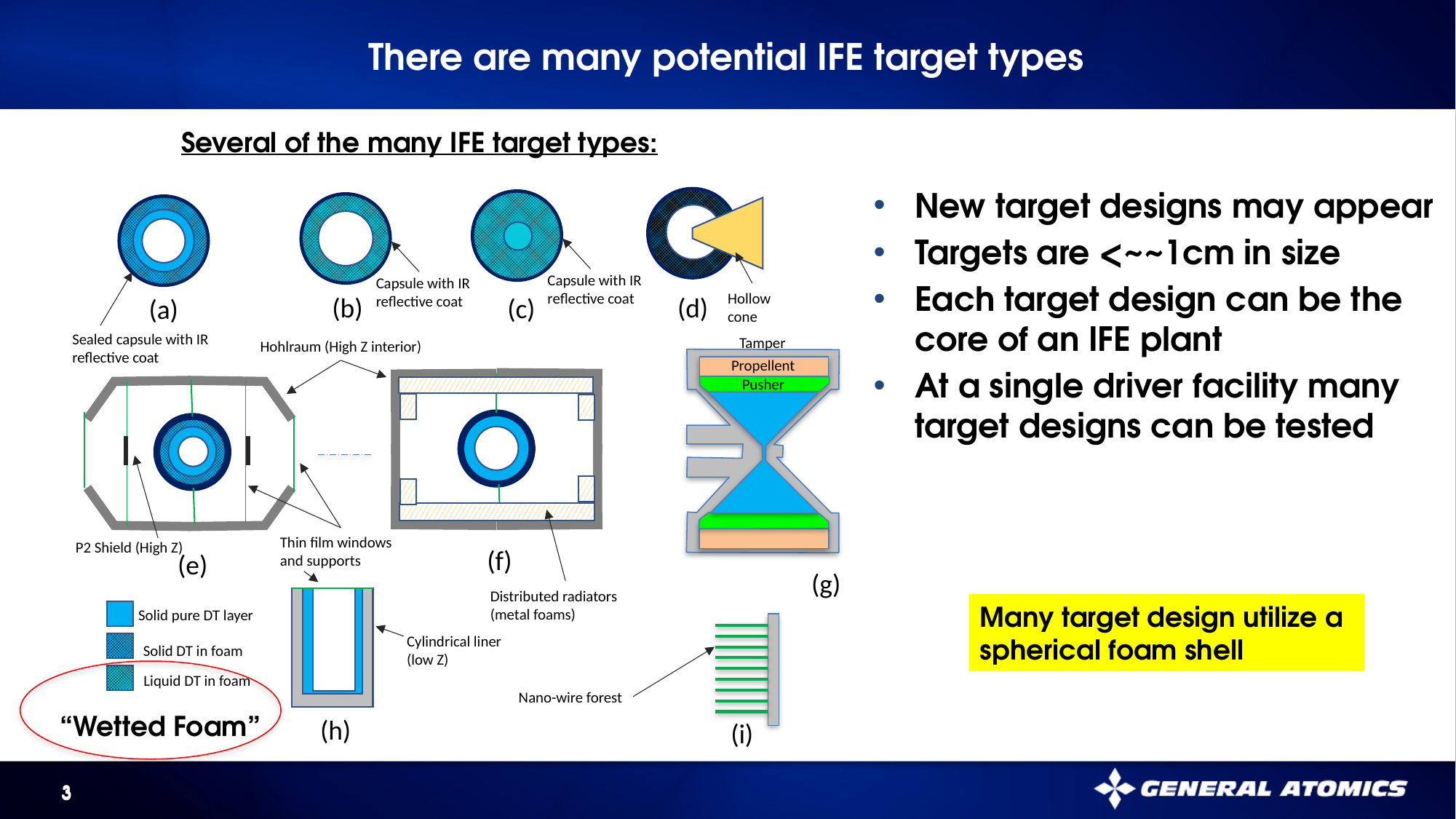

There are many potential IFE target types
Several of the many IFE target types:
New target designs may appear
Targets are <~~1cm in size
Each target design can be the core of an IFE plant
At a single driver facility many target designs can be tested

Capsule with IR reflective coat
Capsule with IR reflective coat
Hollow cone
(b)
(d)
(c)
(a)
Sealed capsule with IR reflective coat
Tamper

Propellent
Pusher
Hohlraum (High Z interior)

Thin film windows and supports
P2 Shield (High Z)
(f)
(e)
(g)
Distributed radiators (metal foams)

Solid pure DT layer

Cylindrical liner
(low Z)

Solid DT in foam

Liquid DT in foam
Nano-wire forest
(h)
(i)
Many target design utilize a spherical foam shell

“Wetted Foam”